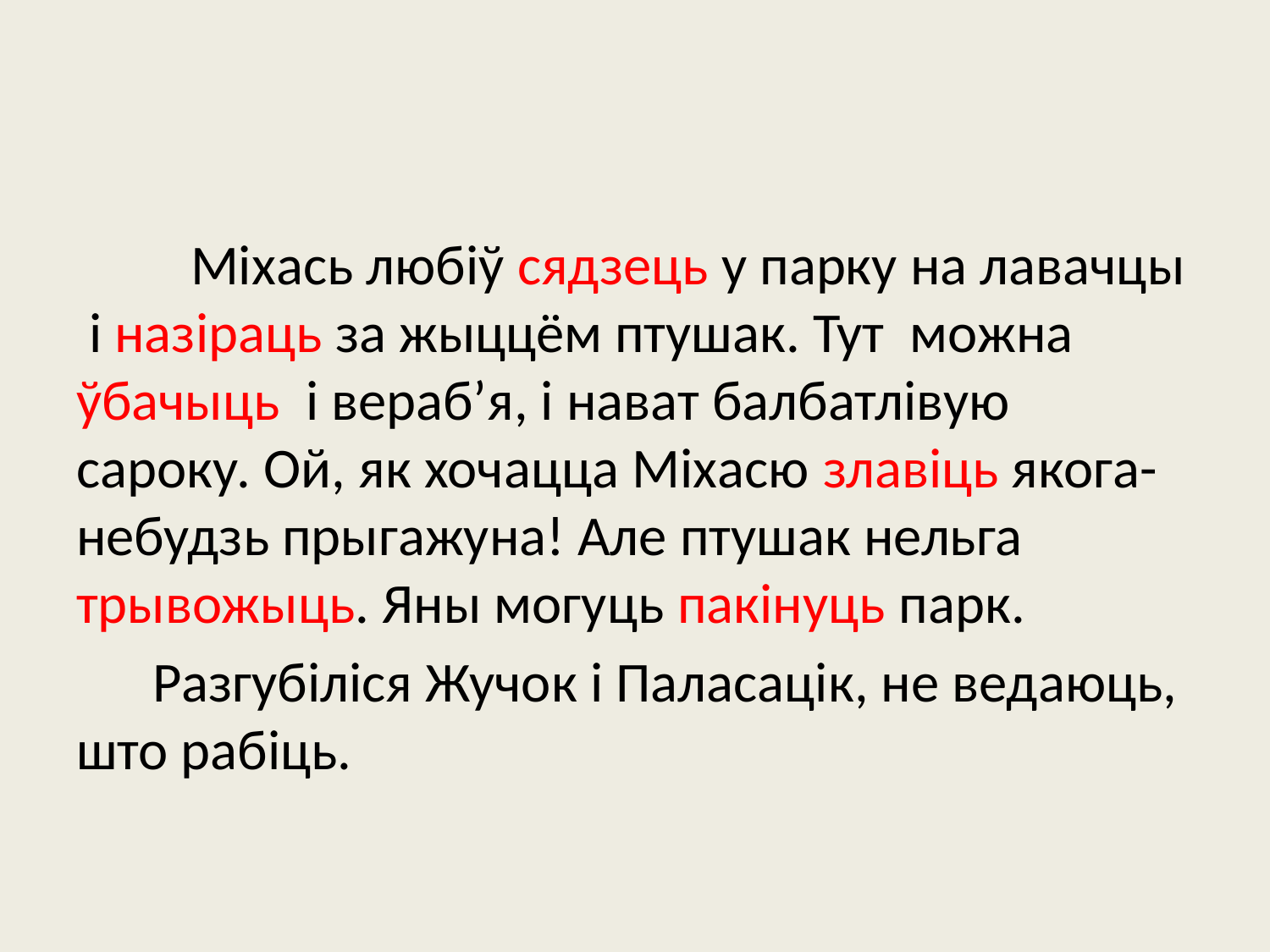

#
         Міхась любіў сядзець у парку на лавачцы  і назіраць за жыццём птушак. Тут  можна ўбачыць  і вераб’я, і нават балбатлівую сароку. Ой, як хочацца Міхасю злавіць якога-небудзь прыгажуна! Але птушак нельга трывожыць. Яны могуць пакінуць парк.
      Разгубіліся Жучок і Паласацік, не ведаюць, што рабіць.